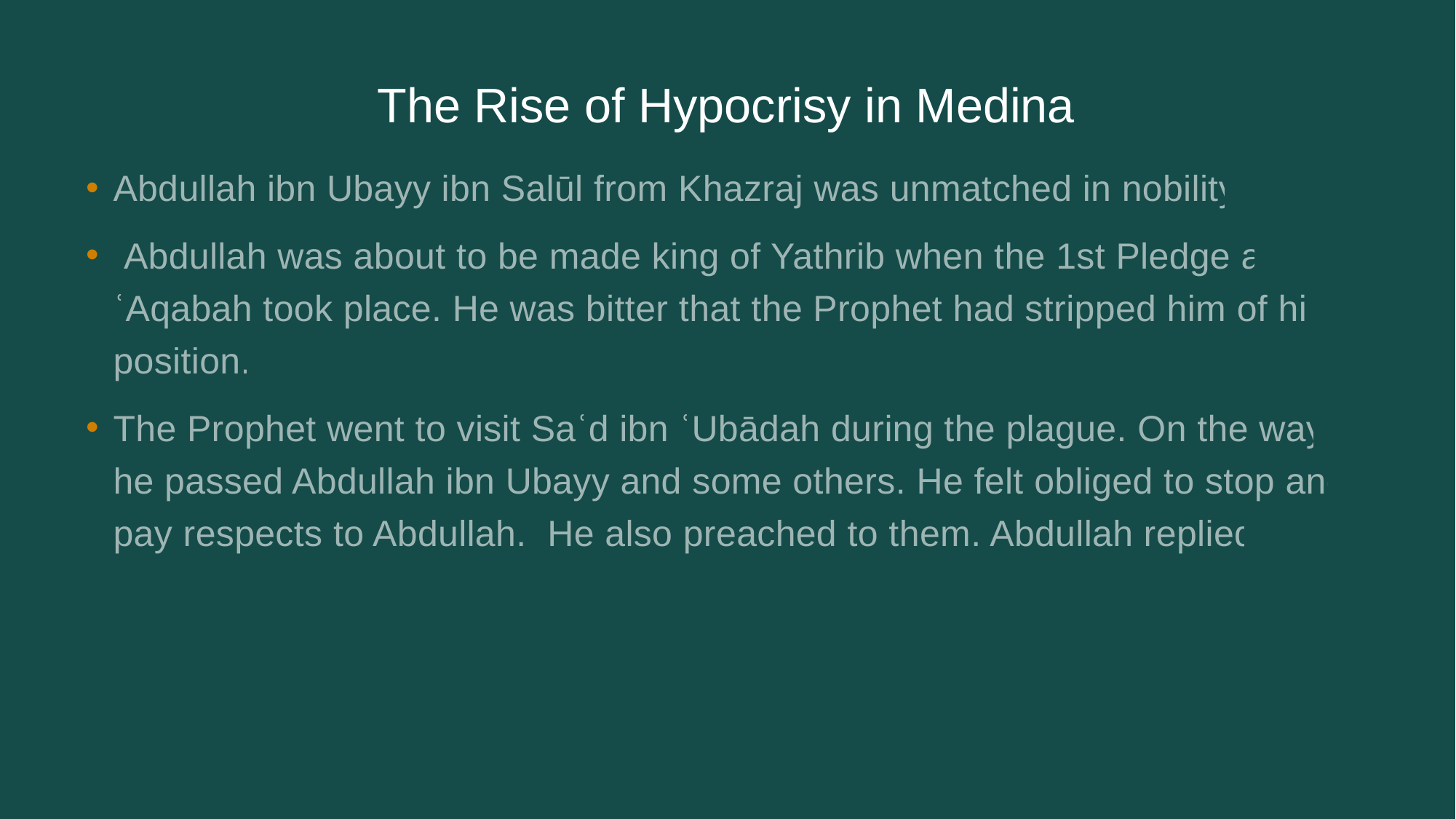

# The Rise of Hypocrisy in Medina
Abdullah ibn Ubayy ibn Salūl from Khazraj was unmatched in nobility.
 Abdullah was about to be made king of Yathrib when the 1st Pledge at ʿAqabah took place. He was bitter that the Prophet had stripped him of his position.
The Prophet went to visit Saʿd ibn ʿUbādah during the plague. On the way, he passed Abdullah ibn Ubayy and some others. He felt obliged to stop and pay respects to Abdullah.  He also preached to them. Abdullah replied: